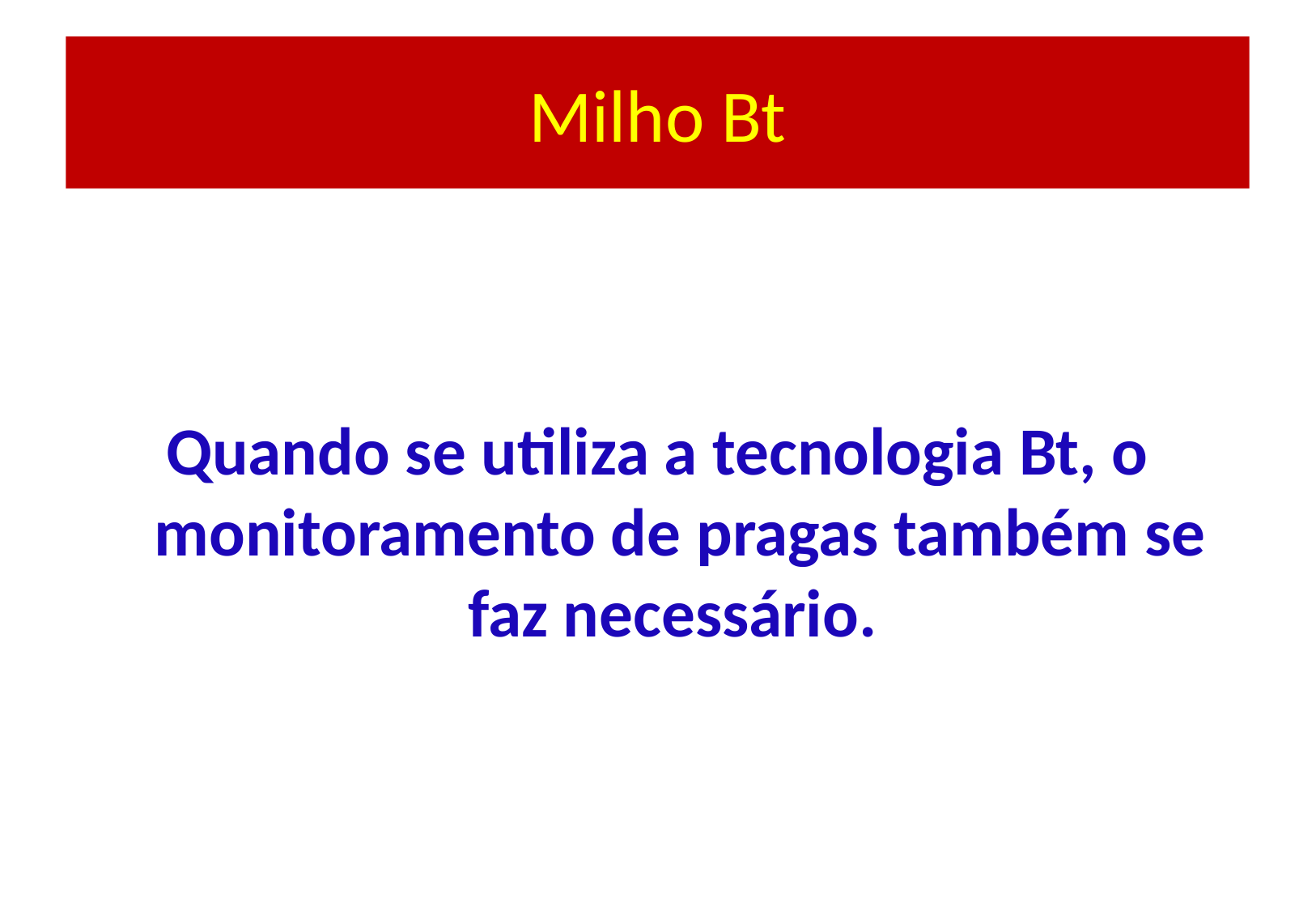

# Milho Bt

Quando se utiliza a tecnologia Bt, o monitoramento de pragas também se faz necessário.